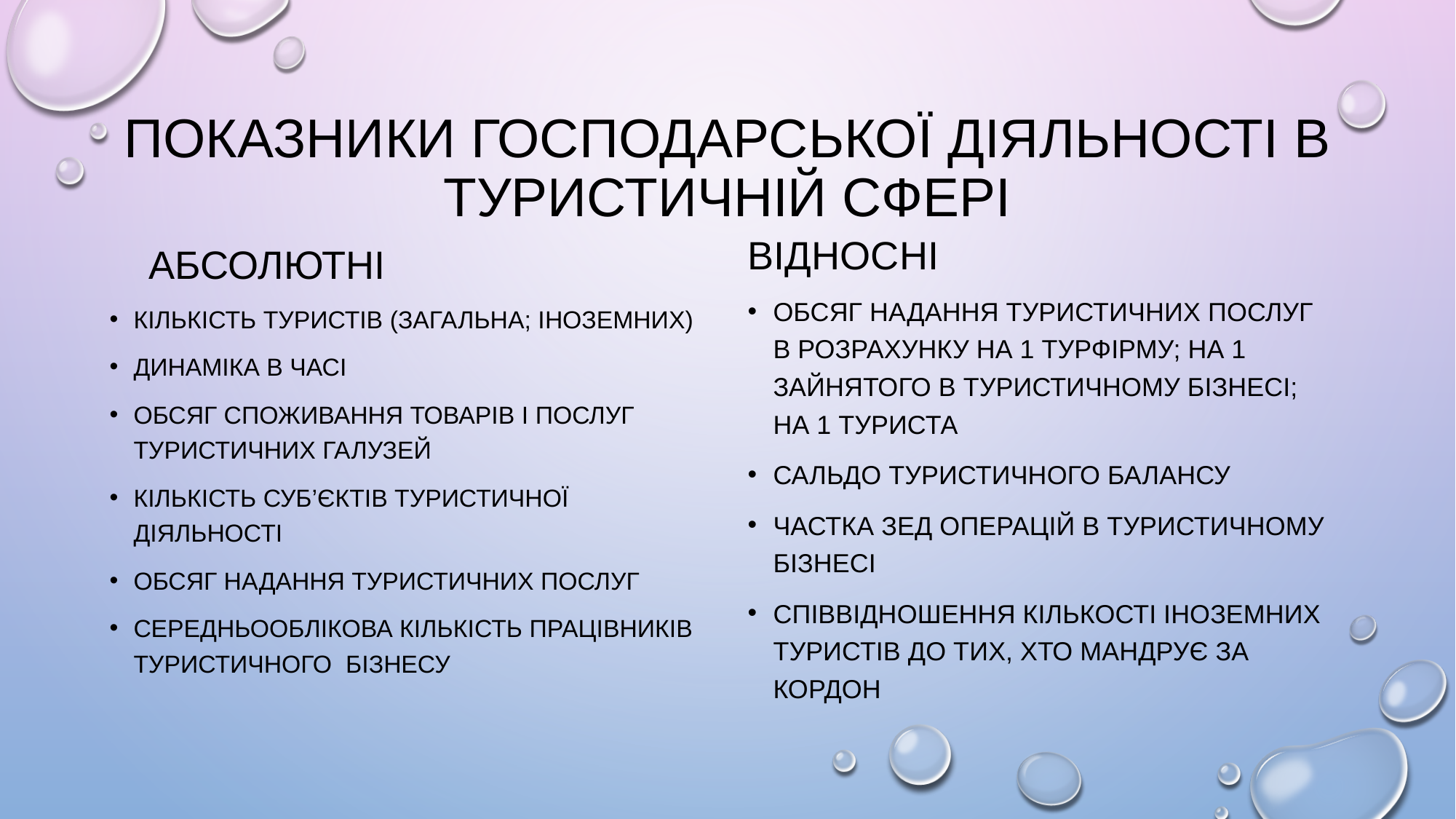

# ПОКАЗНИКИ ГОСПОДАРСЬКОЇ ДІЯЛЬНОСТІ В ТУРИСТИЧНІЙ СФЕРІ
ВІДНОСНІ
АБСОЛЮТНІ
ОБСЯГ НАДАННЯ ТУРИСТИЧНИХ ПОСЛУГ В РОЗРАХУНКУ НА 1 ТУРФІРМУ; НА 1 ЗАЙНЯТОГО В ТУРИСТИЧНОМУ БІЗНЕСІ; НА 1 ТУРИСТА
САЛЬДО ТУРИСТИЧНОГО БАЛАНСУ
ЧАСТКА ЗЕД ОПЕРАЦІЙ В ТУРИСТИЧНОМУ БІЗНЕСІ
СПІВВІДНОШЕННЯ КІЛЬКОСТІ ІНОЗЕМНИХ ТУРИСТІВ ДО ТИХ, ХТО МАНДРУЄ ЗА КОРДОН

КІЛЬКІСТЬ ТУРИСТІВ (ЗАГАЛЬНА; ІНОЗЕМНИХ)
ДИНАМІКА В ЧАСІ
ОБСЯГ СПОЖИВАННЯ ТОВАРІВ І ПОСЛУГ ТУРИСТИЧНИХ ГАЛУЗЕЙ
КІЛЬКІСТЬ СУБ’ЄКТІВ ТУРИСТИЧНОЇ ДІЯЛЬНОСТІ
ОБСЯГ НАДАННЯ ТУРИСТИЧНИХ ПОСЛУГ
СЕРЕДНЬООБЛІКОВА КІЛЬКІСТЬ ПРАЦІВНИКІВ ТУРИСТИЧНОГО  БІЗНЕСУ